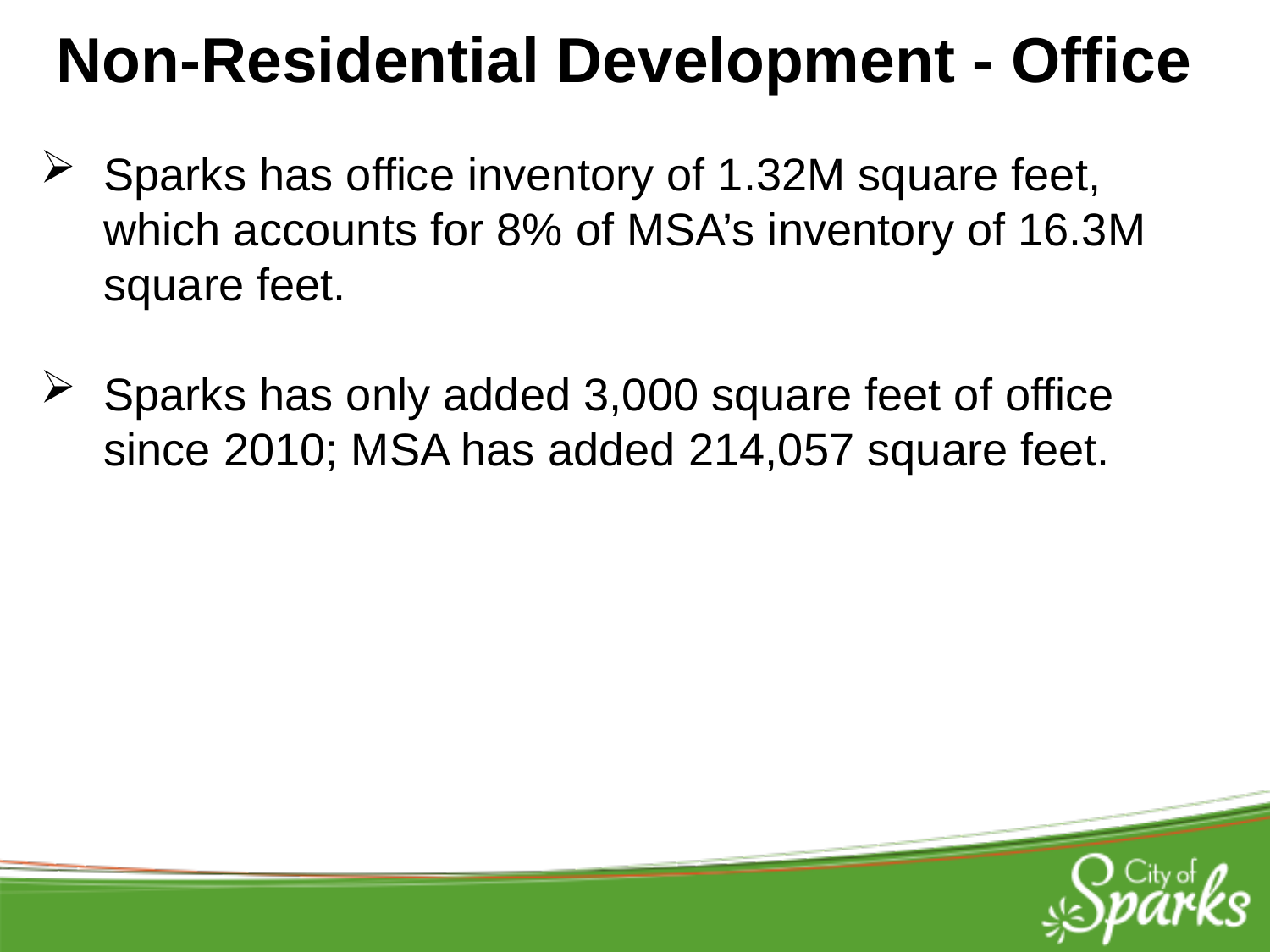

Non-Residential Development - Office

Sparks has office inventory of 1.32M square feet, which accounts for 8% of MSA’s inventory of 16.3M square feet.

Sparks has only added 3,000 square feet of office since 2010; MSA has added 214,057 square feet.